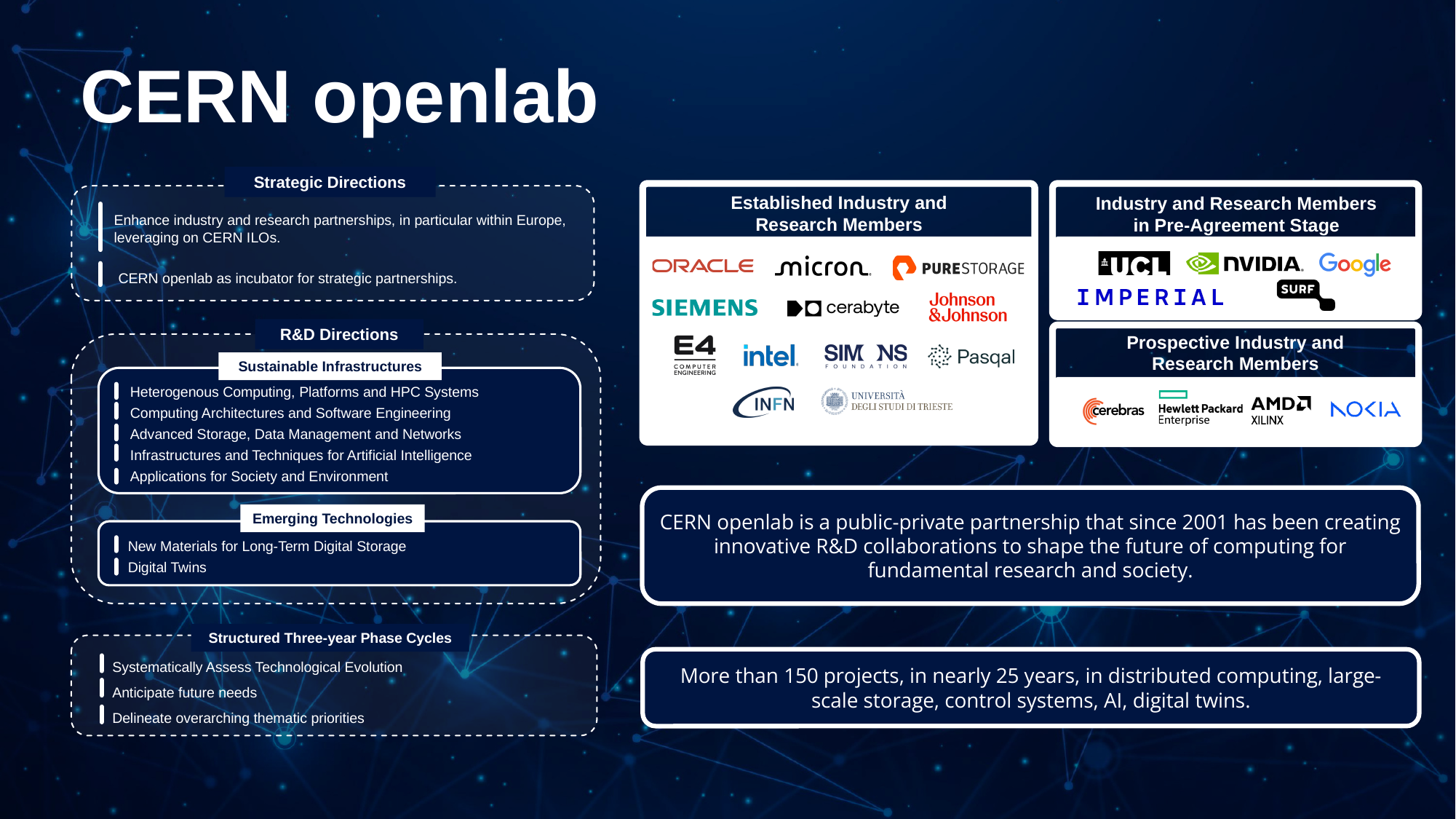

CERN openlab
Strategic Directions

Enhance industry and research partnerships, in particular within Europe, leveraging on CERN ILOs.
CERN openlab as incubator for strategic partnerships.
R&D Directions

Sustainable Infrastructures

Heterogenous Computing, Platforms and HPC Systems
Computing Architectures and Software Engineering
Advanced Storage, Data Management and Networks
Infrastructures and Techniques for Artificial Intelligence
Applications for Society and Environment
Emerging Technologies

New Materials for Long-Term Digital Storage
Digital Twins
Structured Three-year Phase Cycles

Systematically Assess Technological Evolution
Anticipate future needs
Delineate overarching thematic priorities

Established Industry and
Research Members
Industry and Research Members
in Pre-Agreement Stage

Prospective Industry and
Research Members

CERN openlab is a public-private partnership that since 2001 has been creating innovative R&D collaborations to shape the future of computing for fundamental research and society.
8
More than 150 projects, in nearly 25 years, in distributed computing, large-scale storage, control systems, AI, digital twins.